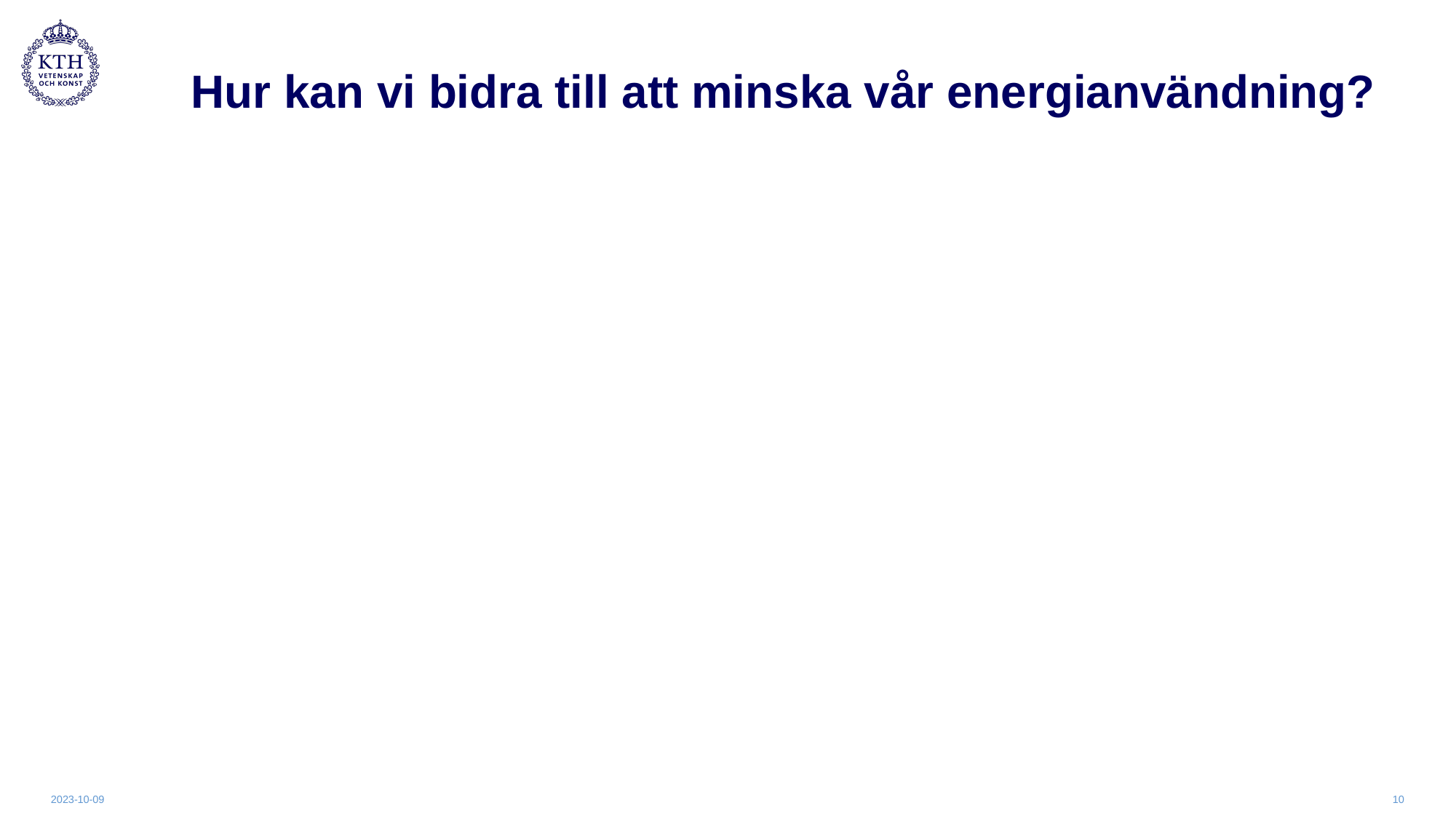

# Hur kan vi bidra till att minska vår energianvändning?
Vilka åtgärder kan er avdelningen bidra med för att minska energianvändningen?
Kontakta KTH SO för ytterligare råd och stöd  
kth-miljo@kth.se
2023-10-09

10